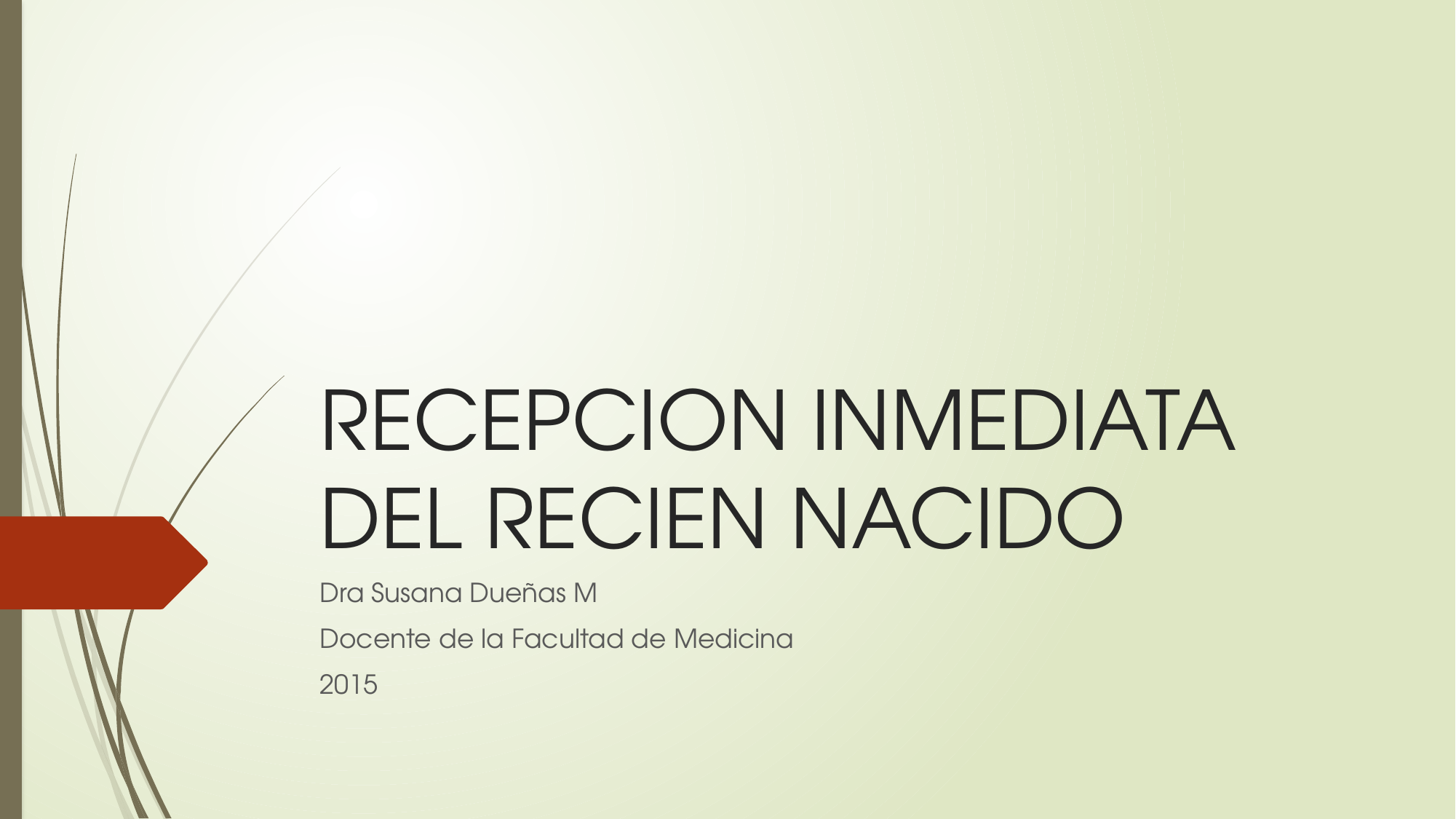

# RECEPCION INMEDIATA DEL RECIEN NACIDO
Dra Susana Dueñas M
Docente de la Facultad de Medicina
2015